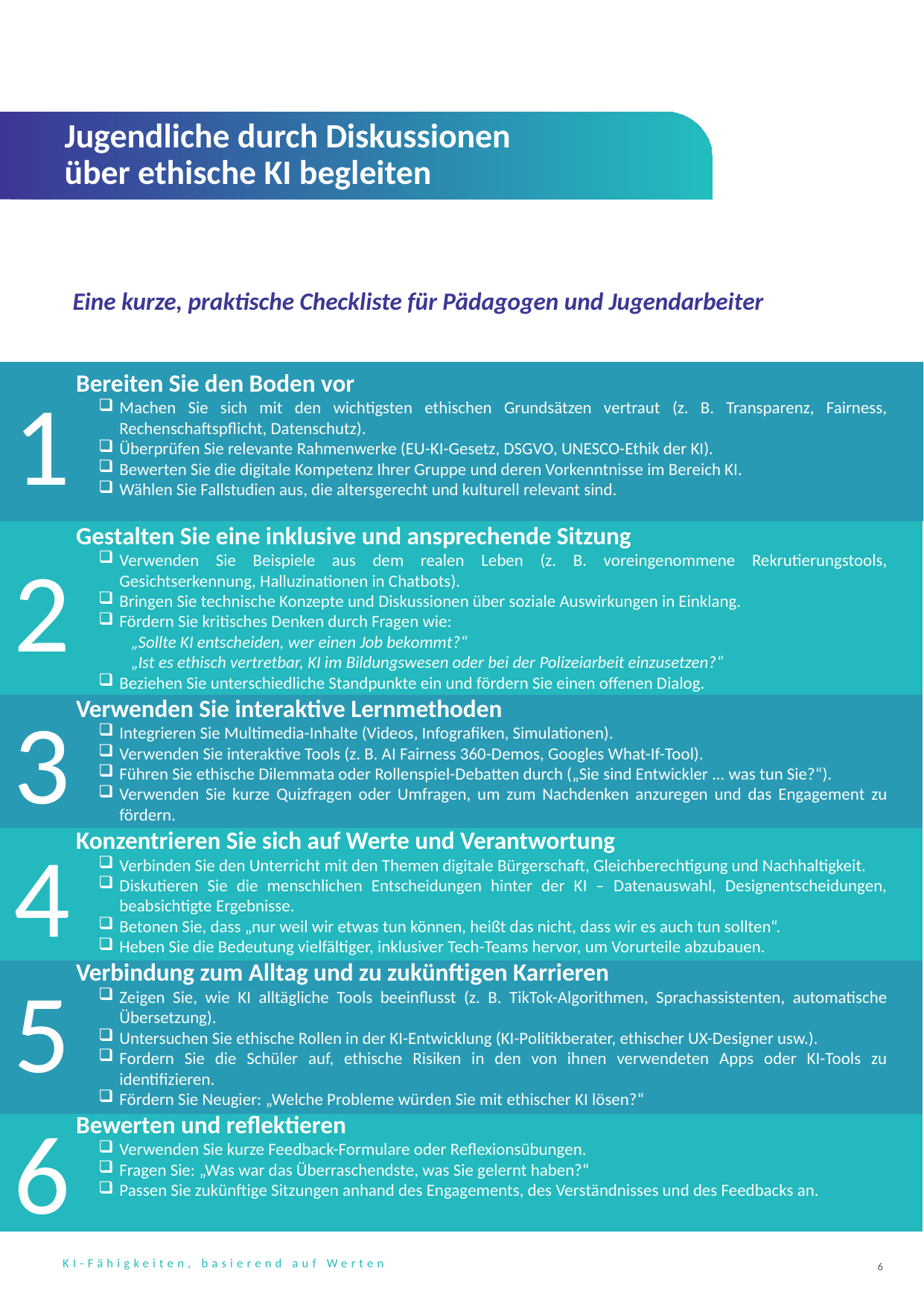

Jugendliche durch Diskussionen
über ethische KI begleiten
Eine kurze, praktische Checkliste für Pädagogen und Jugendarbeiter
Bereiten Sie den Boden vor
Machen Sie sich mit den wichtigsten ethischen Grundsätzen vertraut (z. B. Transparenz, Fairness, Rechenschaftspflicht, Datenschutz).
Überprüfen Sie relevante Rahmenwerke (EU-KI-Gesetz, DSGVO, UNESCO-Ethik der KI).
Bewerten Sie die digitale Kompetenz Ihrer Gruppe und deren Vorkenntnisse im Bereich KI.
Wählen Sie Fallstudien aus, die altersgerecht und kulturell relevant sind.

Gestalten Sie eine inklusive und ansprechende Sitzung
Verwenden Sie Beispiele aus dem realen Leben (z. B. voreingenommene Rekrutierungstools, Gesichtserkennung, Halluzinationen in Chatbots).
Bringen Sie technische Konzepte und Diskussionen über soziale Auswirkungen in Einklang.
Fördern Sie kritisches Denken durch Fragen wie:
„Sollte KI entscheiden, wer einen Job bekommt?“
„Ist es ethisch vertretbar, KI im Bildungswesen oder bei der Polizeiarbeit einzusetzen?“
Beziehen Sie unterschiedliche Standpunkte ein und fördern Sie einen offenen Dialog.
Verwenden Sie interaktive Lernmethoden
Integrieren Sie Multimedia-Inhalte (Videos, Infografiken, Simulationen).
Verwenden Sie interaktive Tools (z. B. AI Fairness 360-Demos, Googles What-If-Tool).
Führen Sie ethische Dilemmata oder Rollenspiel-Debatten durch („Sie sind Entwickler ... was tun Sie?“).
Verwenden Sie kurze Quizfragen oder Umfragen, um zum Nachdenken anzuregen und das Engagement zu fördern.
Konzentrieren Sie sich auf Werte und Verantwortung
Verbinden Sie den Unterricht mit den Themen digitale Bürgerschaft, Gleichberechtigung und Nachhaltigkeit.
Diskutieren Sie die menschlichen Entscheidungen hinter der KI – Datenauswahl, Designentscheidungen, beabsichtigte Ergebnisse.
Betonen Sie, dass „nur weil wir etwas tun können, heißt das nicht, dass wir es auch tun sollten“.
Heben Sie die Bedeutung vielfältiger, inklusiver Tech-Teams hervor, um Vorurteile abzubauen.
Verbindung zum Alltag und zu zukünftigen Karrieren
Zeigen Sie, wie KI alltägliche Tools beeinflusst (z. B. TikTok-Algorithmen, Sprachassistenten, automatische Übersetzung).
Untersuchen Sie ethische Rollen in der KI-Entwicklung (KI-Politikberater, ethischer UX-Designer usw.).
Fordern Sie die Schüler auf, ethische Risiken in den von ihnen verwendeten Apps oder KI-Tools zu identifizieren.
Fördern Sie Neugier: „Welche Probleme würden Sie mit ethischer KI lösen?“
Bewerten und reflektieren
Verwenden Sie kurze Feedback-Formulare oder Reflexionsübungen.
Fragen Sie: „Was war das Überraschendste, was Sie gelernt haben?“
Passen Sie zukünftige Sitzungen anhand des Engagements, des Verständnisses und des Feedbacks an.

1

2
3

4

5

6

6